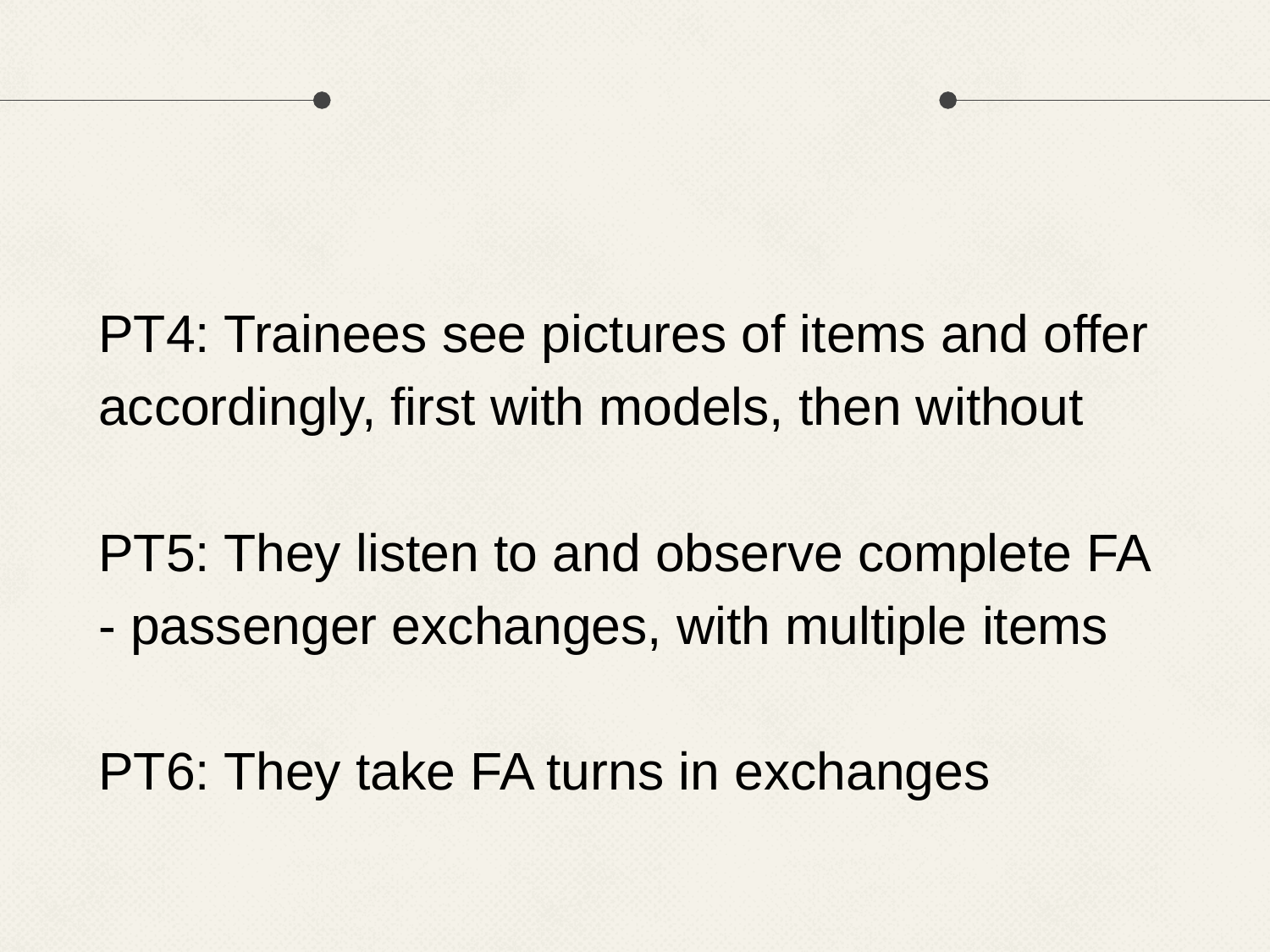

#
PT4: Trainees see pictures of items and offer accordingly, first with models, then without

PT5: They listen to and observe complete FA - passenger exchanges, with multiple items

PT6: They take FA turns in exchanges